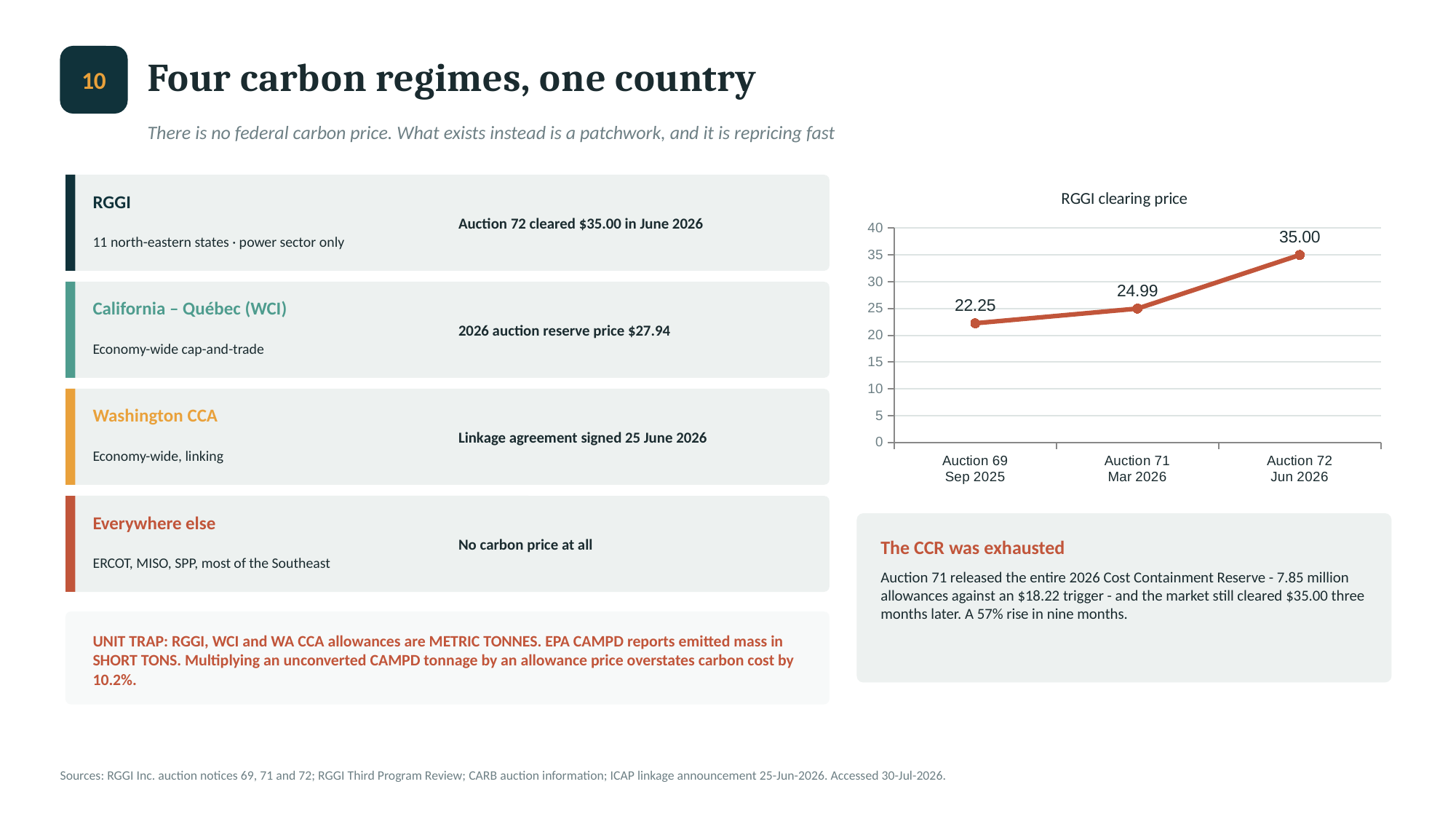

Four carbon regimes, one country

10
There is no federal carbon price. What exists instead is a patchwork, and it is repricing fast

Auction 72 cleared $35.00 in June 2026

### Chart: RGGI clearing price

| Category | $/short ton |
|---|---|
| Auction 69
Sep 2025 | 22.25 |
| Auction 71
Mar 2026 | 24.99 |
| Auction 72
Jun 2026 | 35.0 |
RGGI
11 north-eastern states · power sector only

2026 auction reserve price $27.94
California – Québec (WCI)
Economy-wide cap-and-trade

Linkage agreement signed 25 June 2026
Washington CCA
Economy-wide, linking

No carbon price at all
Everywhere else

The CCR was exhausted
ERCOT, MISO, SPP, most of the Southeast
Auction 71 released the entire 2026 Cost Containment Reserve - 7.85 million allowances against an $18.22 trigger - and the market still cleared $35.00 three months later. A 57% rise in nine months.

UNIT TRAP: RGGI, WCI and WA CCA allowances are METRIC TONNES. EPA CAMPD reports emitted mass in SHORT TONS. Multiplying an unconverted CAMPD tonnage by an allowance price overstates carbon cost by 10.2%.
Sources: RGGI Inc. auction notices 69, 71 and 72; RGGI Third Program Review; CARB auction information; ICAP linkage announcement 25-Jun-2026. Accessed 30-Jul-2026.